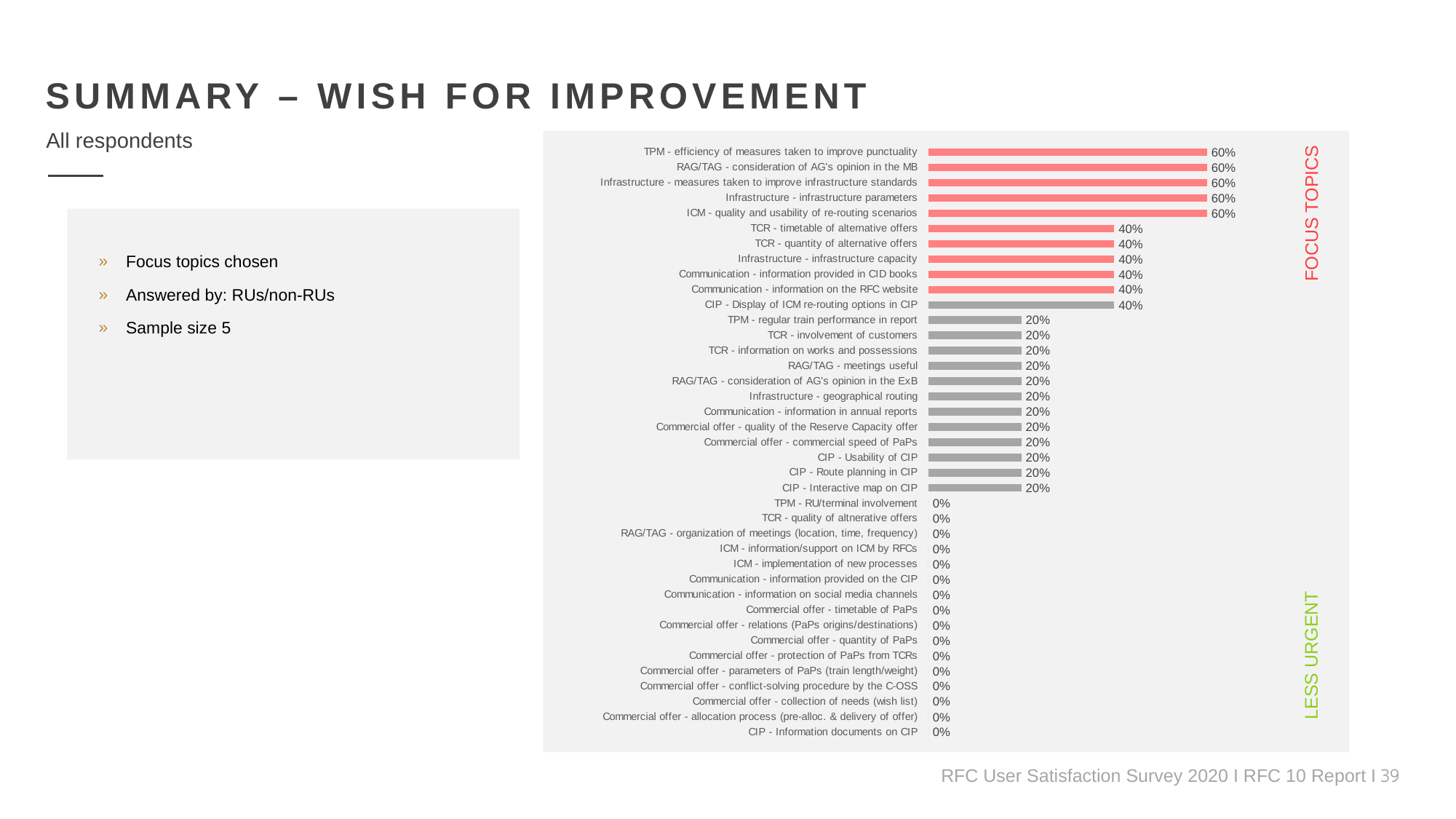

SUMMARY – WISH FOR IMPROVEMENT
All respondents

### Chart

| Category | need for improvement |
|---|---|
| CIP - Information documents on CIP | 0.0 |
| Commercial offer - allocation process (pre-alloc. & delivery of offer) | 0.0 |
| Commercial offer - collection of needs (wish list) | 0.0 |
| Commercial offer - conflict-solving procedure by the C-OSS | 0.0 |
| Commercial offer - parameters of PaPs (train length/weight) | 0.0 |
| Commercial offer - protection of PaPs from TCRs | 0.0 |
| Commercial offer - quantity of PaPs | 0.0 |
| Commercial offer - relations (PaPs origins/destinations) | 0.0 |
| Commercial offer - timetable of PaPs | 0.0 |
| Communication - information on social media channels | 0.0 |
| Communication - information provided on the CIP | 0.0 |
| ICM - implementation of new processes | 0.0 |
| ICM - information/support on ICM by RFCs | 0.0 |
| RAG/TAG - organization of meetings (location, time, frequency) | 0.0 |
| TCR - quality of altnerative offers | 0.0 |
| TPM - RU/terminal involvement | 0.0 |
| CIP - Interactive map on CIP | 0.2 |
| CIP - Route planning in CIP | 0.2 |
| CIP - Usability of CIP | 0.2 |
| Commercial offer - commercial speed of PaPs | 0.2 |
| Commercial offer - quality of the Reserve Capacity offer | 0.2 |
| Communication - information in annual reports | 0.2 |
| Infrastructure - geographical routing | 0.2 |
| RAG/TAG - consideration of AG's opinion in the ExB | 0.2 |
| RAG/TAG - meetings useful | 0.2 |
| TCR - information on works and possessions | 0.2 |
| TCR - involvement of customers | 0.2 |
| TPM - regular train performance in report | 0.2 |
| CIP - Display of ICM re-routing options in CIP | 0.4 |
| Communication - information on the RFC website | 0.4 |
| Communication - information provided in CID books | 0.4 |
| Infrastructure - infrastructure capacity | 0.4 |
| TCR - quantity of alternative offers | 0.4 |
| TCR - timetable of alternative offers | 0.4 |
| ICM - quality and usability of re-routing scenarios | 0.6 |
| Infrastructure - infrastructure parameters | 0.6 |
| Infrastructure - measures taken to improve infrastructure standards | 0.6 |
| RAG/TAG - consideration of AG's opinion in the MB | 0.6 |
| TPM - efficiency of measures taken to improve punctuality | 0.6 |
FOCUS TOPICS

Focus topics chosen
Answered by: RUs/non-RUs
Sample size 5
LESS URGENT